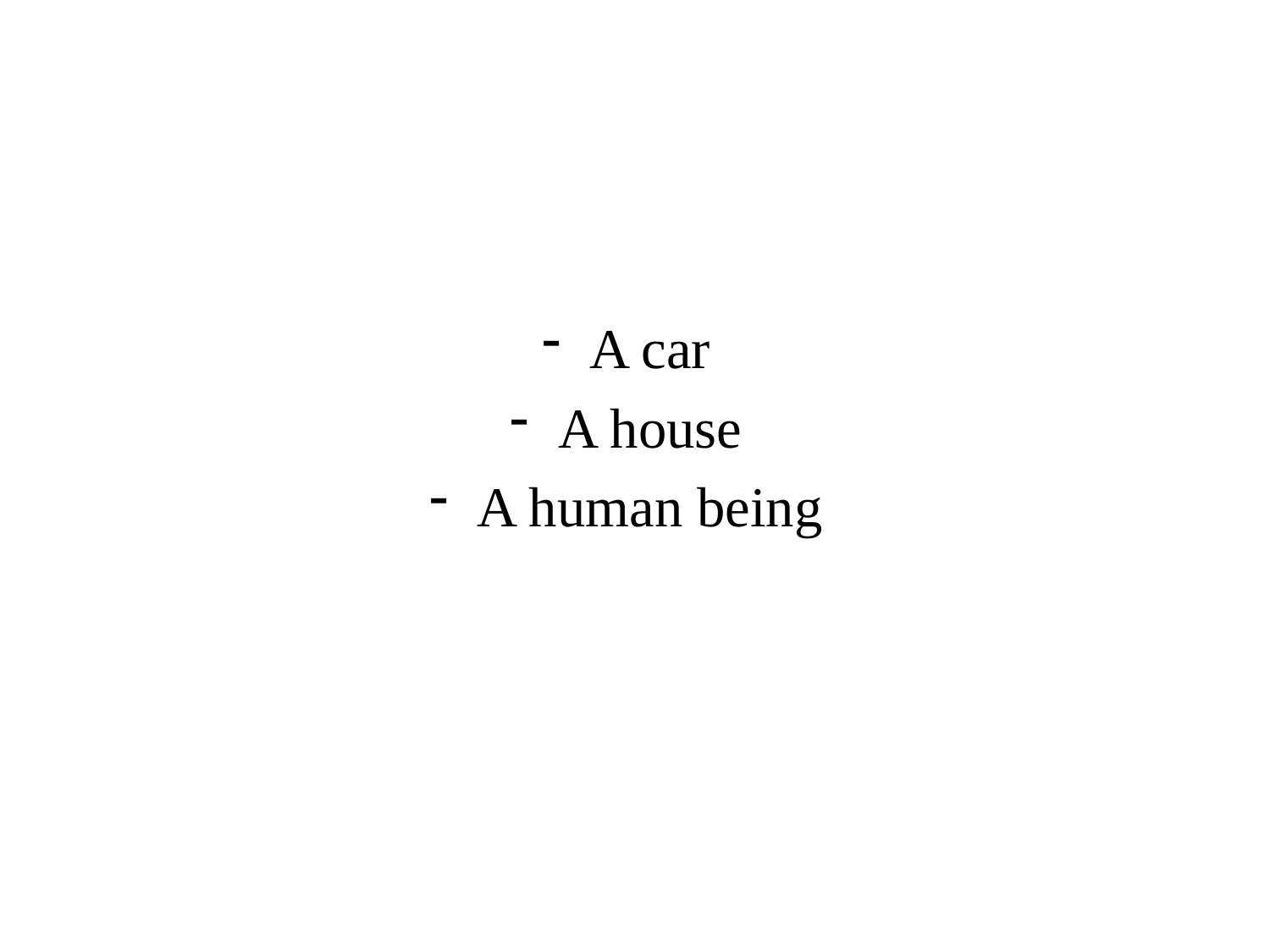

A car
A house
A human being